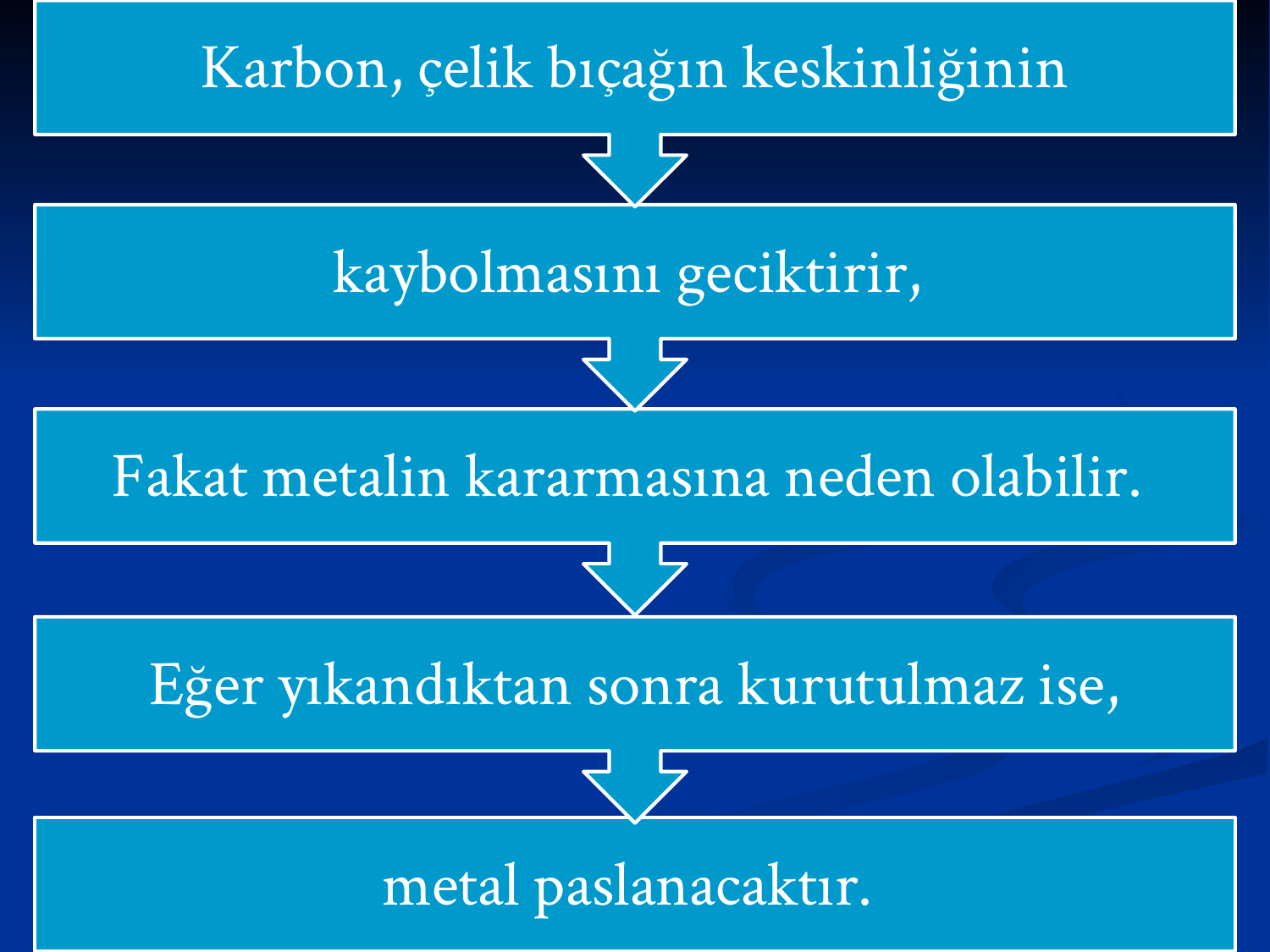

metal paslanacaktır.
Eğer yıkandıktan sonra kurutulmaz ise,
Fakat metalin kararmasına neden olabilir.
kaybolmasını geciktirir,
Karbon, çelik bıçağın keskinliğinin